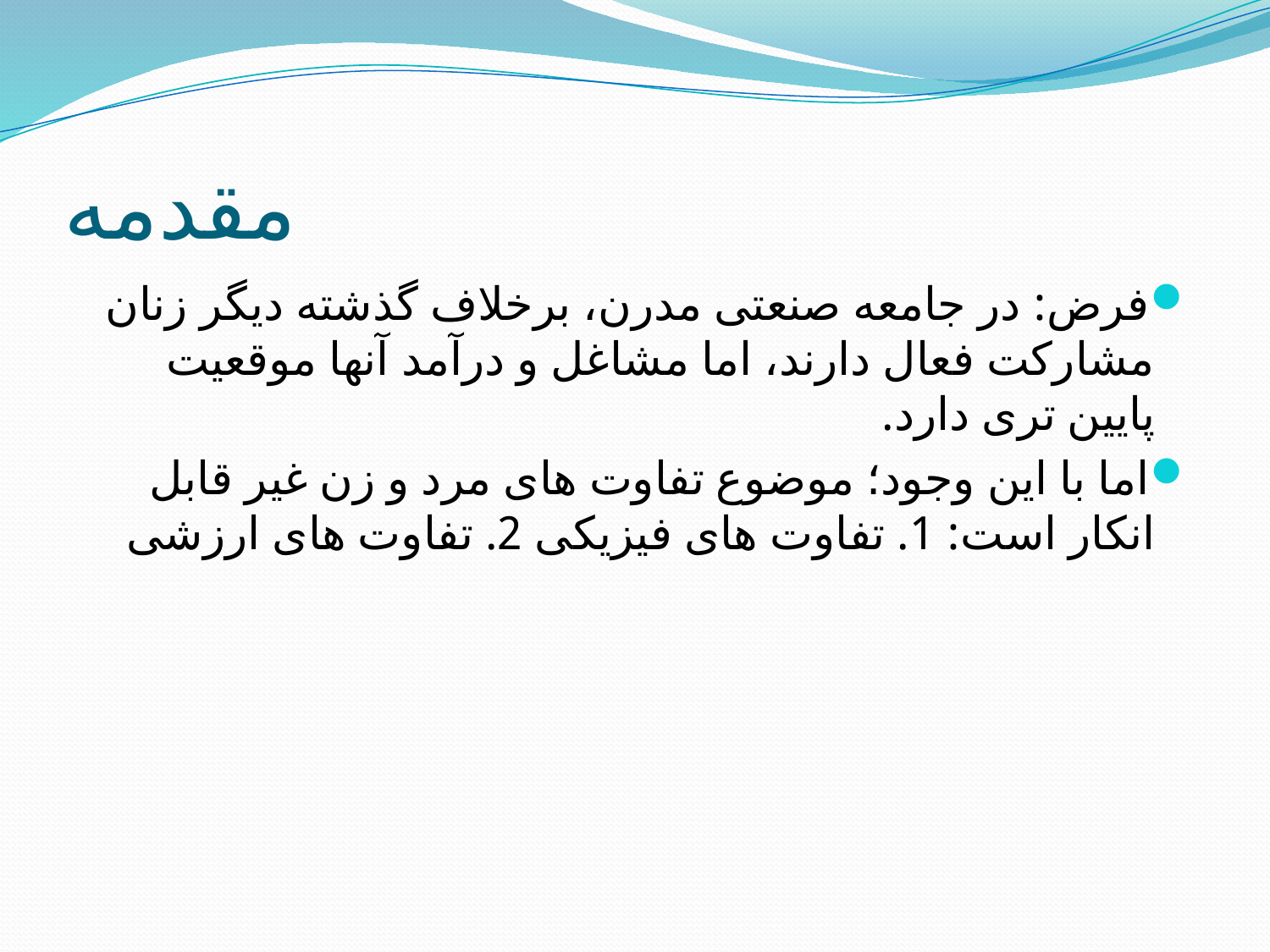

# مقدمه
فرض: در جامعه صنعتی مدرن، برخلاف گذشته دیگر زنان مشارکت فعال دارند، اما مشاغل و درآمد آنها موقعیت پایین تری دارد.
اما با این وجود؛ موضوع تفاوت های مرد و زن غیر قابل انکار است: 1. تفاوت های فیزیکی 2. تفاوت های ارزشی